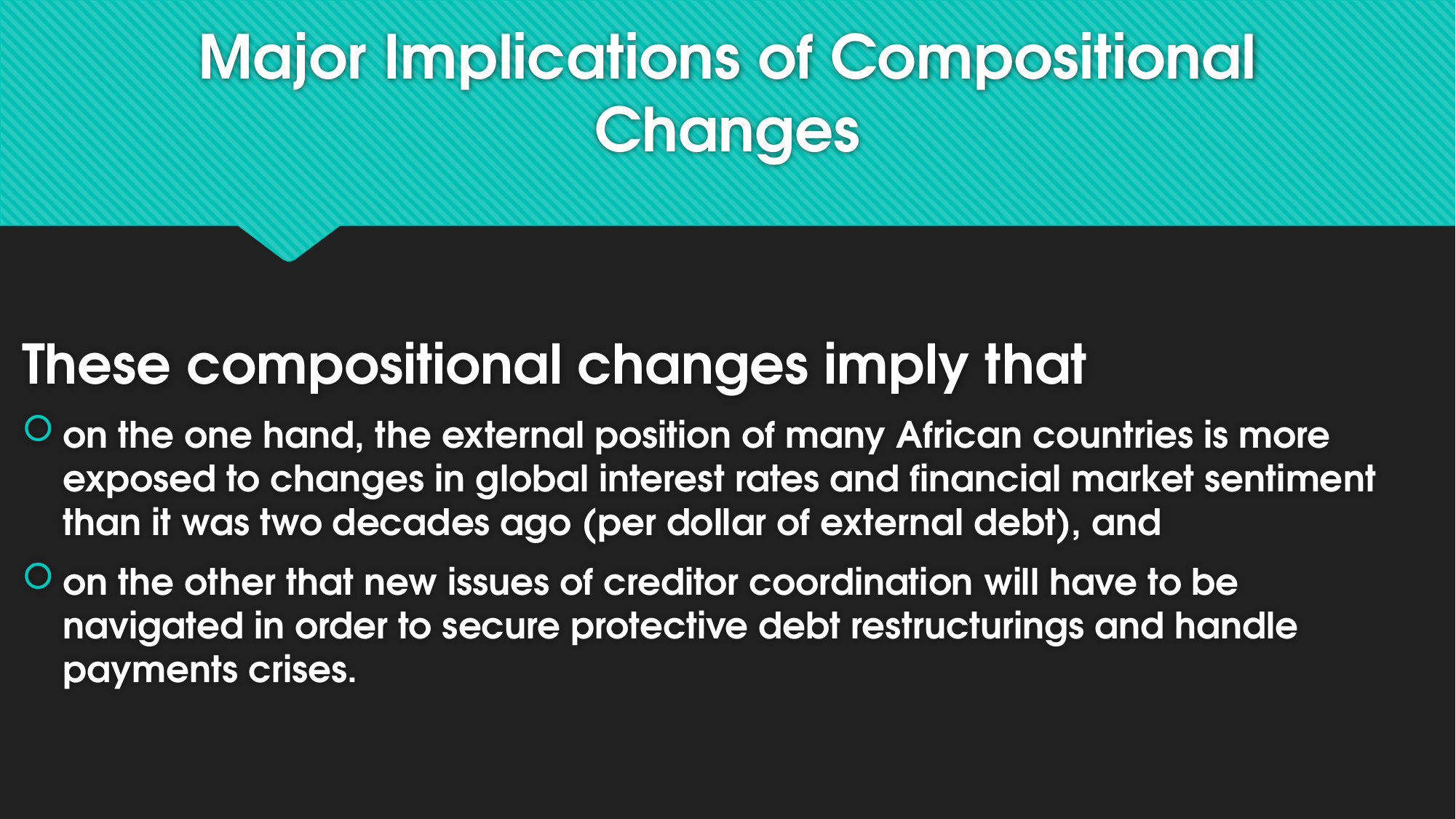

# Major Implications of Compositional Changes
These compositional changes imply that
on the one hand, the external position of many African countries is more exposed to changes in global interest rates and financial market sentiment than it was two decades ago (per dollar of external debt), and
on the other that new issues of creditor coordination will have to be navigated in order to secure protective debt restructurings and handle payments crises.